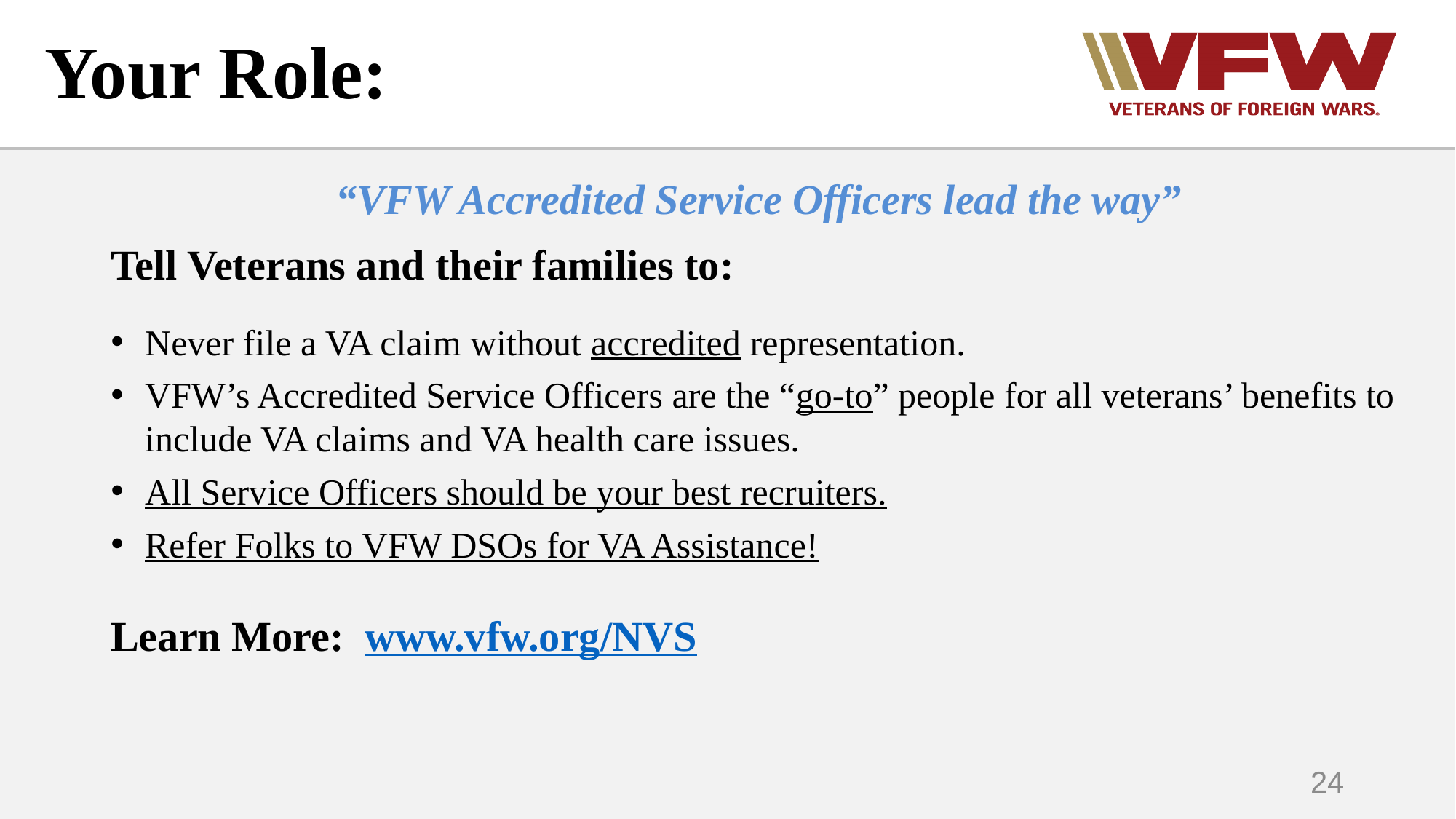

# Your Role:
“VFW Accredited Service Officers lead the way”

Tell Veterans and their families to:

Never file a VA claim without accredited representation.
VFW’s Accredited Service Officers are the “go-to” people for all veterans’ benefits to include VA claims and VA health care issues.
All Service Officers should be your best recruiters.
Refer Folks to VFW DSOs for VA Assistance!

Learn More:  www.vfw.org/NVS

24